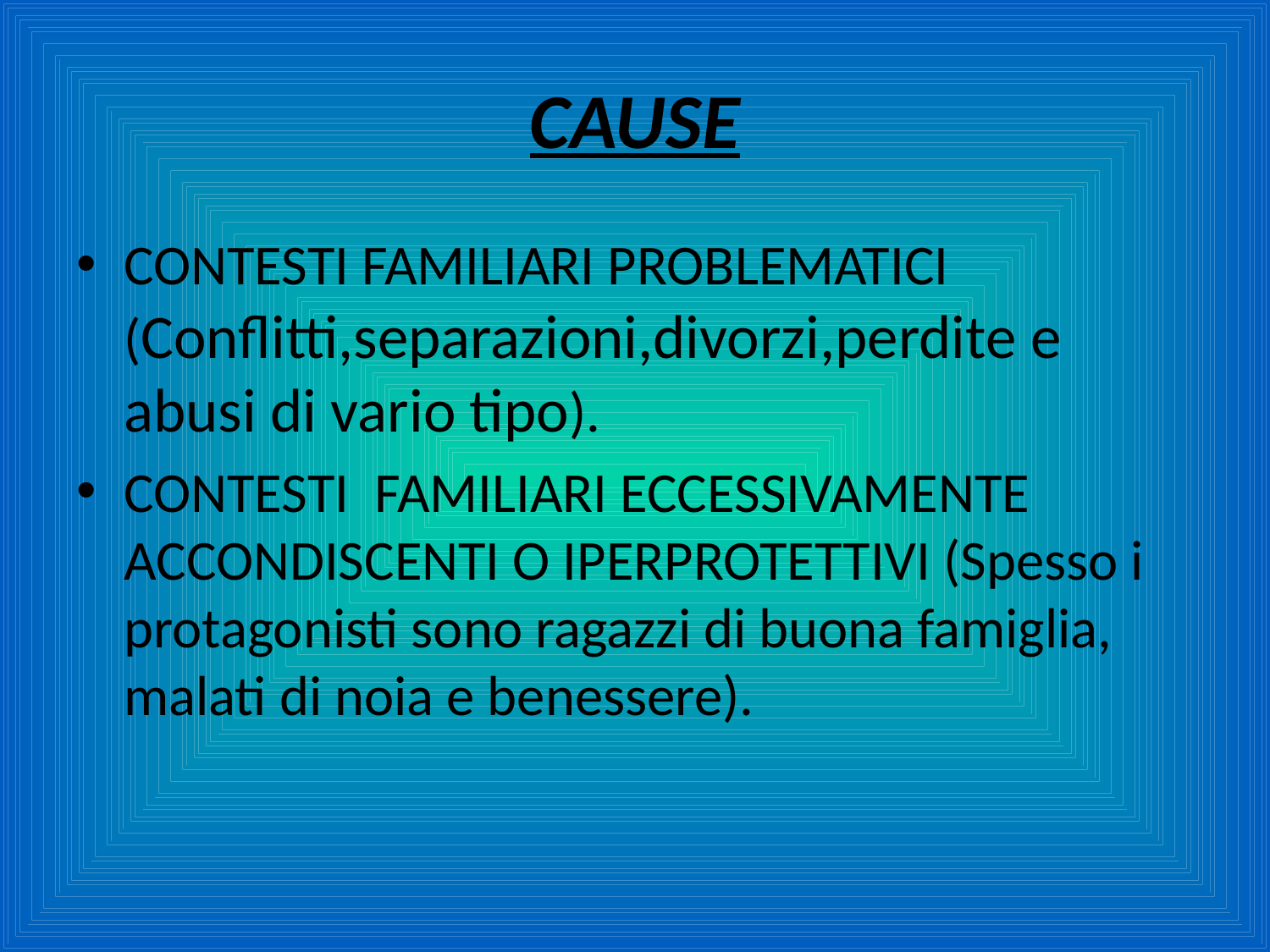

# CAUSE
CONTESTI FAMILIARI PROBLEMATICI (Conflitti,separazioni,divorzi,perdite e abusi di vario tipo).
CONTESTI  FAMILIARI ECCESSIVAMENTE ACCONDISCENTI O IPERPROTETTIVI (Spesso i protagonisti sono ragazzi di buona famiglia, malati di noia e benessere).